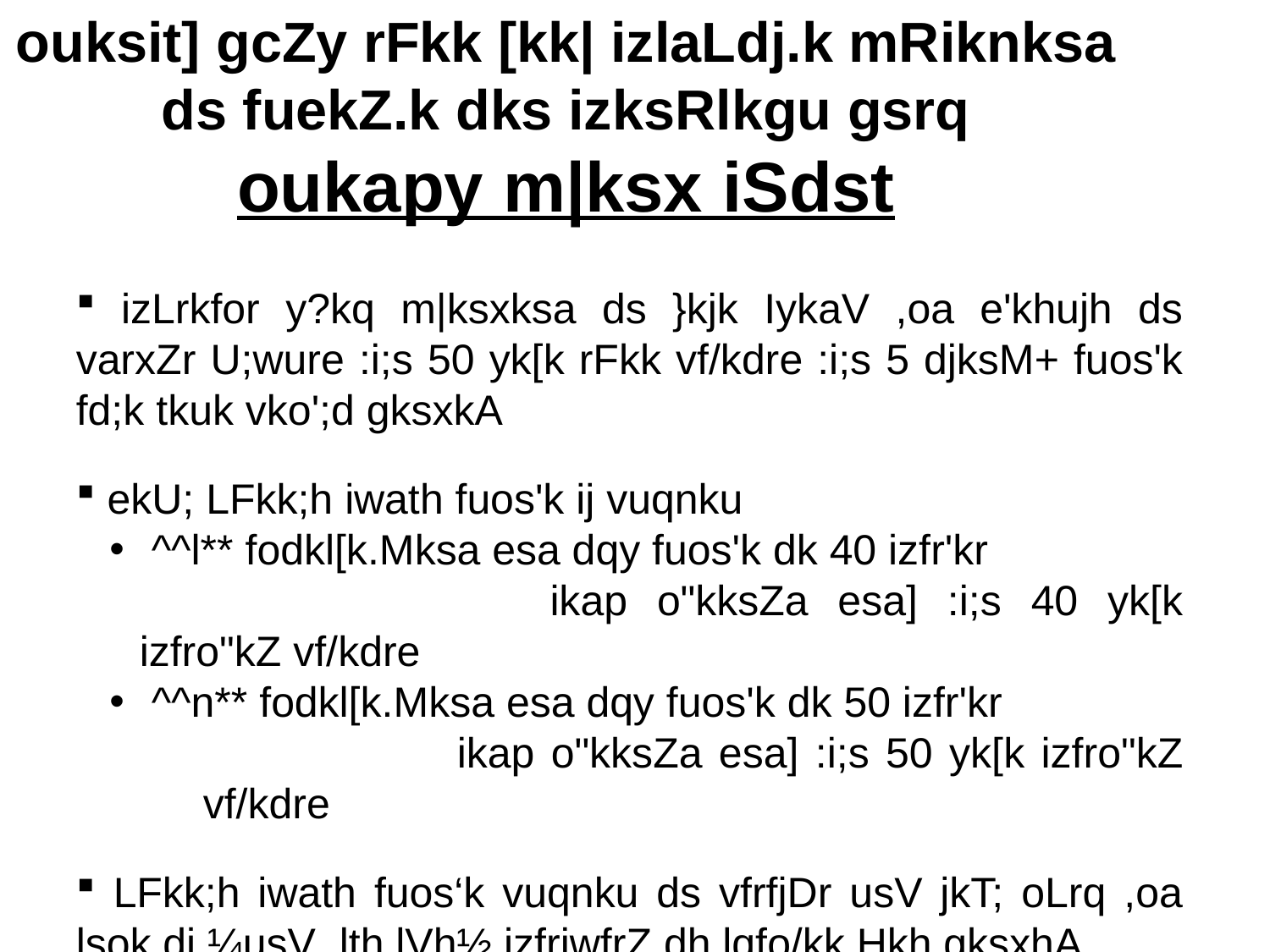

ouksit] gcZy rFkk [kk| izlaLdj.k mRiknksa ds fuekZ.k dks izksRlkgu gsrq
oukapy m|ksx iSdst
 izLrkfor y?kq m|ksxksa ds }kjk IykaV ,oa e'khujh ds varxZr U;wure :i;s 50 yk[k rFkk vf/kdre :i;s 5 djksM+ fuos'k fd;k tkuk vko';d gksxkA

 ekU; LFkk;h iwath fuos'k ij vuqnku
 ^^l** fodkl[k.Mksa esa dqy fuos'k dk 40 izfr'kr
			 ikap o"kksZa esa] :i;s 40 yk[k izfro"kZ vf/kdre
 ^^n** fodkl[k.Mksa esa dqy fuos'k dk 50 izfr'kr
		ikap o"kksZa esa] :i;s 50 yk[k izfro"kZ vf/kdre

 LFkk;h iwath fuos‘k vuqnku ds vfrfjDr usV jkT; oLrq ,oa lsok dj ¼usV ,lth,lVh½ izfriwfrZ dh lqfo/kk Hkh gksxhA